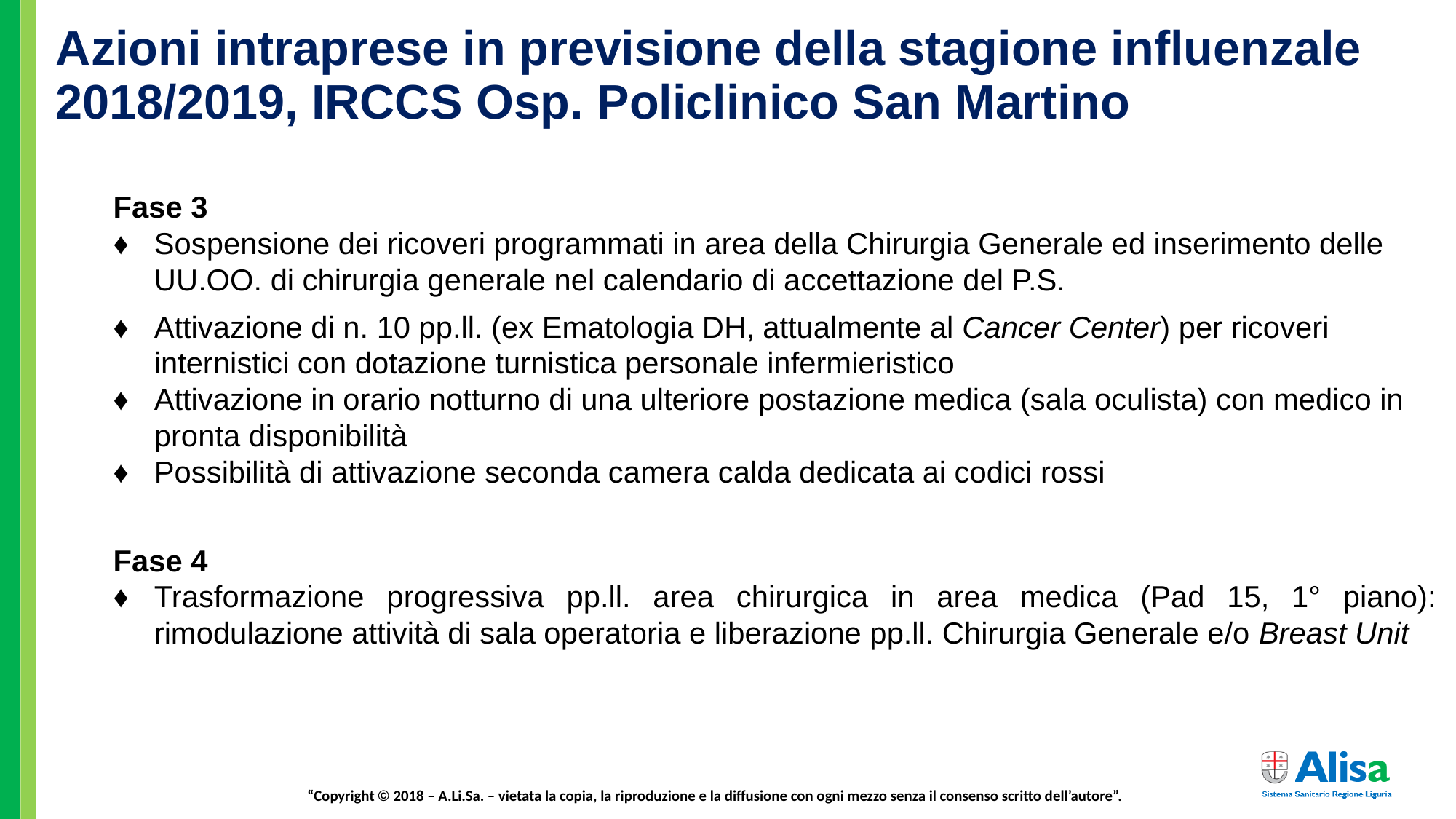

Azioni intraprese in previsione della stagione influenzale 2018/2019, IRCCS Osp. Policlinico San Martino
|  |
| --- |
| Fase 3 |
| Sospensione dei ricoveri programmati in area della Chirurgia Generale ed inserimento delle UU.OO. di chirurgia generale nel calendario di accettazione del P.S. |
| Attivazione di n. 10 pp.ll. (ex Ematologia DH, attualmente al Cancer Center) per ricoveri internistici con dotazione turnistica personale infermieristico |
| Attivazione in orario notturno di una ulteriore postazione medica (sala oculista) con medico in pronta disponibilità |
| Possibilità di attivazione seconda camera calda dedicata ai codici rossi |
| Fase 4 |
| Trasformazione progressiva pp.ll. area chirurgica in area medica (Pad 15, 1° piano): rimodulazione attività di sala operatoria e liberazione pp.ll. Chirurgia Generale e/o Breast Unit |